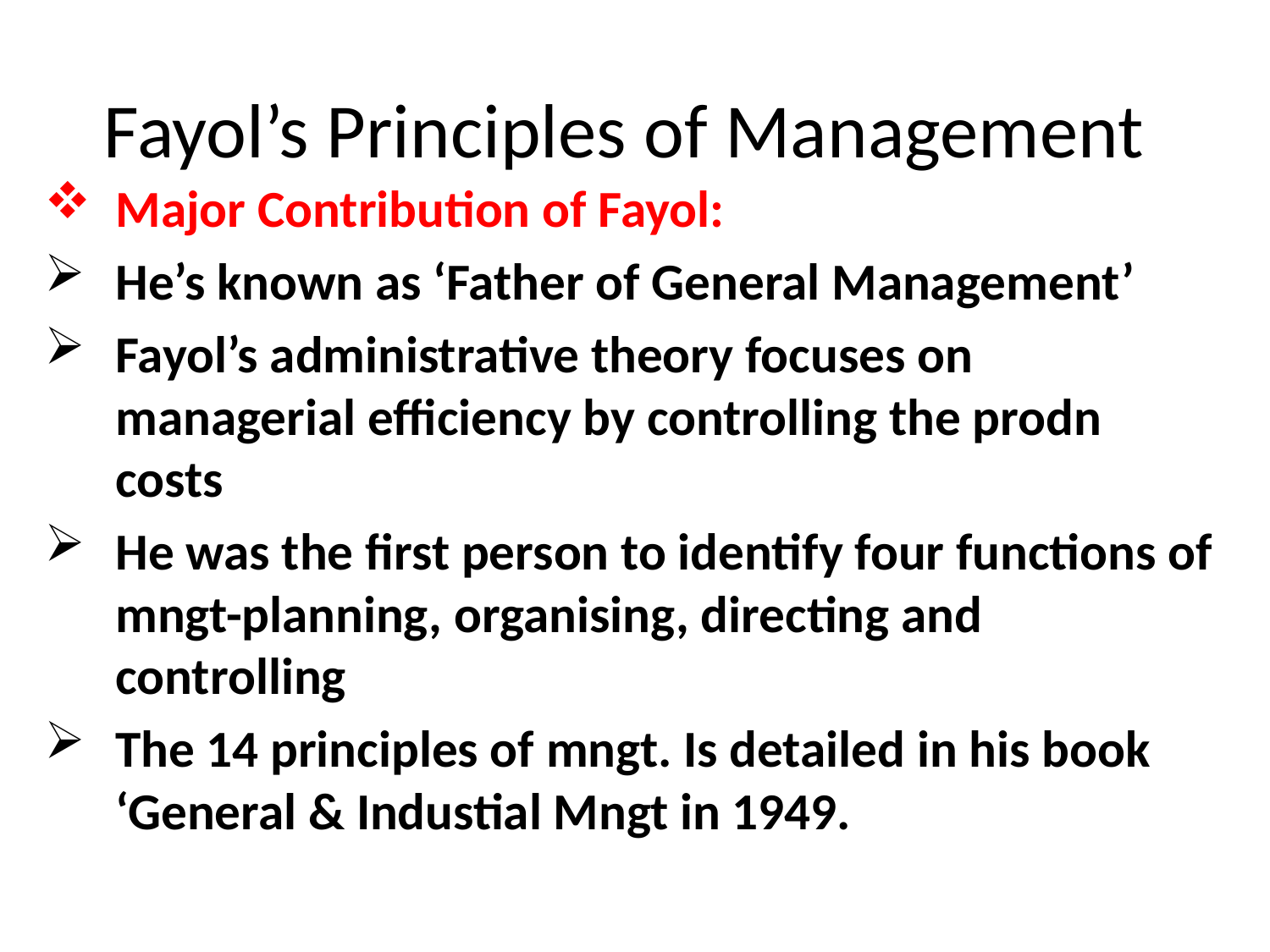

# Fayol’s Principles of Management
Major Contribution of Fayol:
He’s known as ‘Father of General Management’
Fayol’s administrative theory focuses on managerial efficiency by controlling the prodn costs
He was the first person to identify four functions of mngt-planning, organising, directing and controlling
The 14 principles of mngt. Is detailed in his book ‘General & Industial Mngt in 1949.